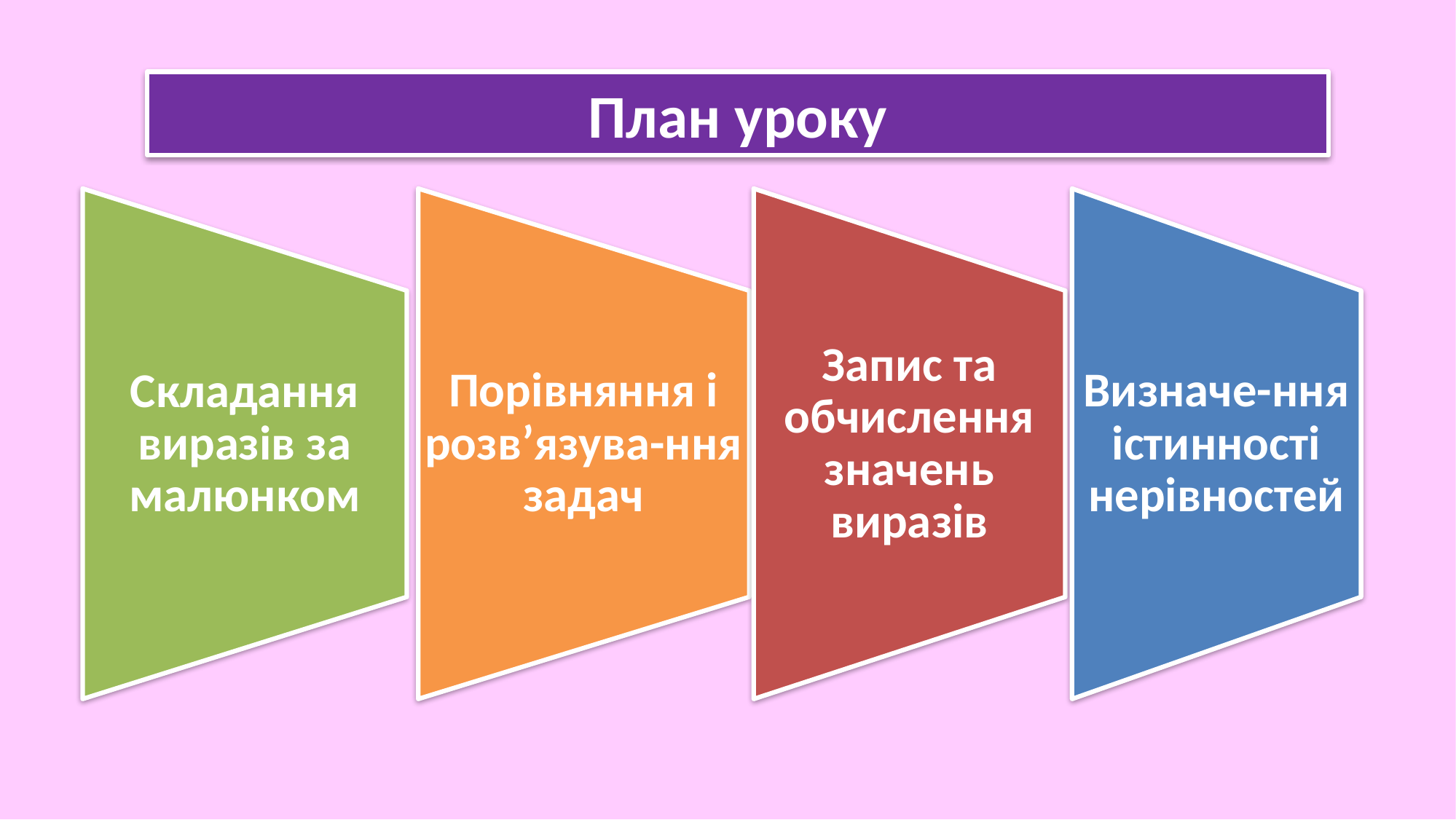

План уроку
Порівняння і розв’язува-ння задач
Запис та обчислення значень виразів
Складання виразів за малюнком
Визначе-ння істинності нерівностей